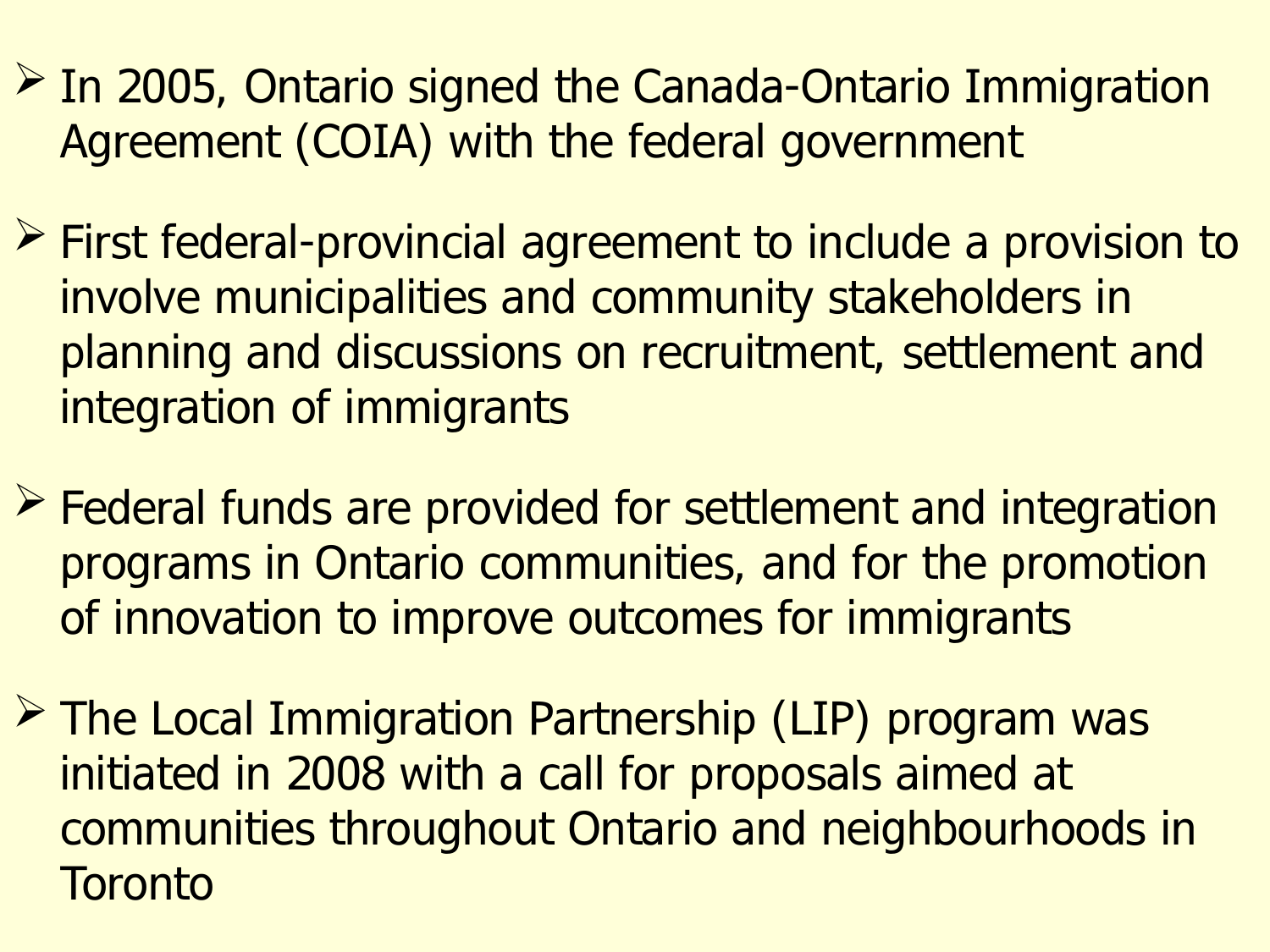

In 2005, Ontario signed the Canada-Ontario Immigration Agreement (COIA) with the federal government
First federal-provincial agreement to include a provision to involve municipalities and community stakeholders in planning and discussions on recruitment, settlement and integration of immigrants
Federal funds are provided for settlement and integration programs in Ontario communities, and for the promotion of innovation to improve outcomes for immigrants
The Local Immigration Partnership (LIP) program was initiated in 2008 with a call for proposals aimed at communities throughout Ontario and neighbourhoods in Toronto